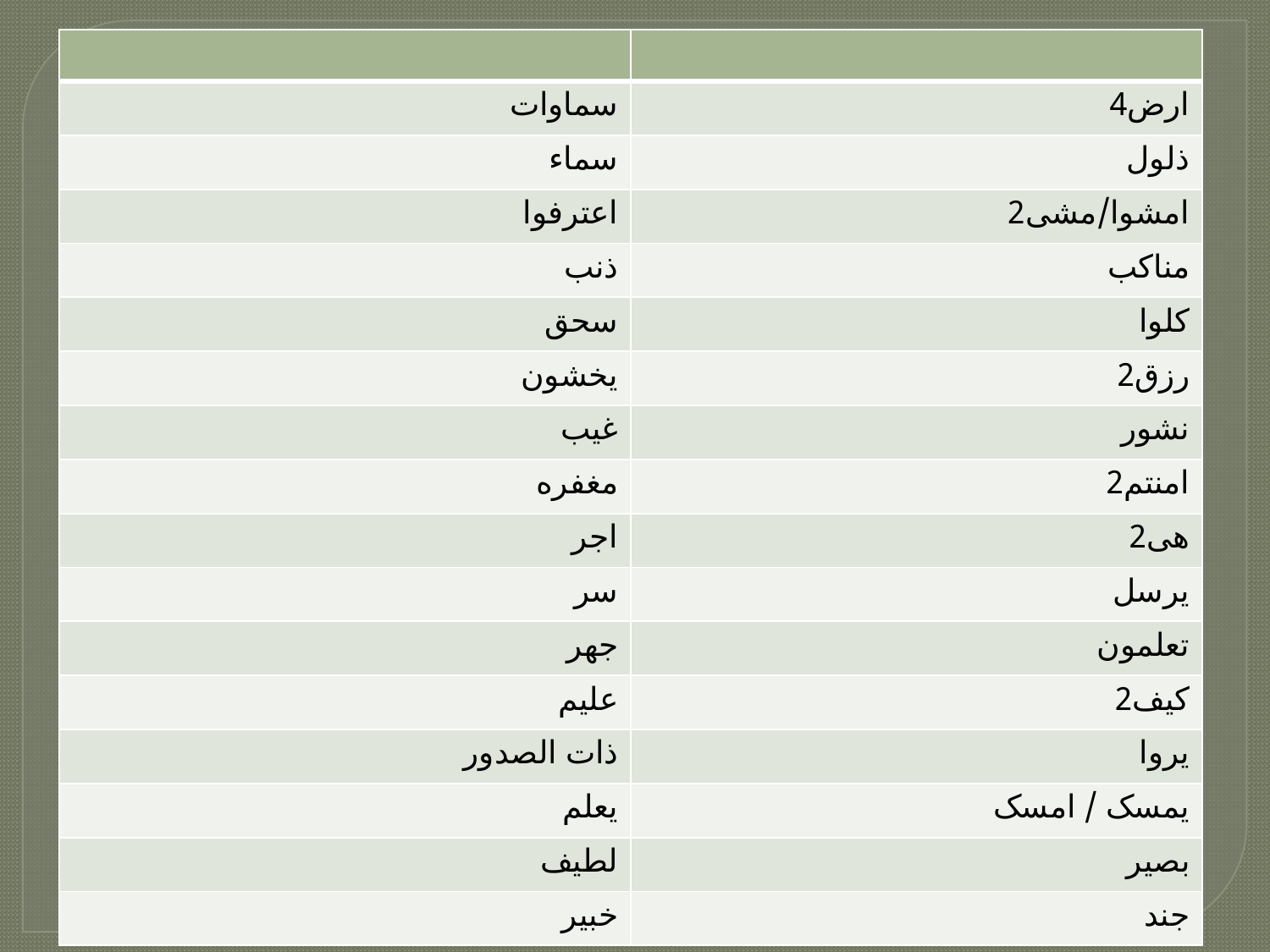

|  |  |
| --- | --- |
| سماوات | ارض4 |
| سماء | ذلول |
| اعترفوا | امشوا/مشی2 |
| ذنب | مناکب |
| سحق | کلوا |
| یخشون | رزق2 |
| غیب | نشور |
| مغفره | امنتم2 |
| اجر | هی2 |
| سر | یرسل |
| جهر | تعلمون |
| علیم | کیف2 |
| ذات الصدور | یروا |
| یعلم | یمسک / امسک |
| لطیف | بصیر |
| خبیر | جند |